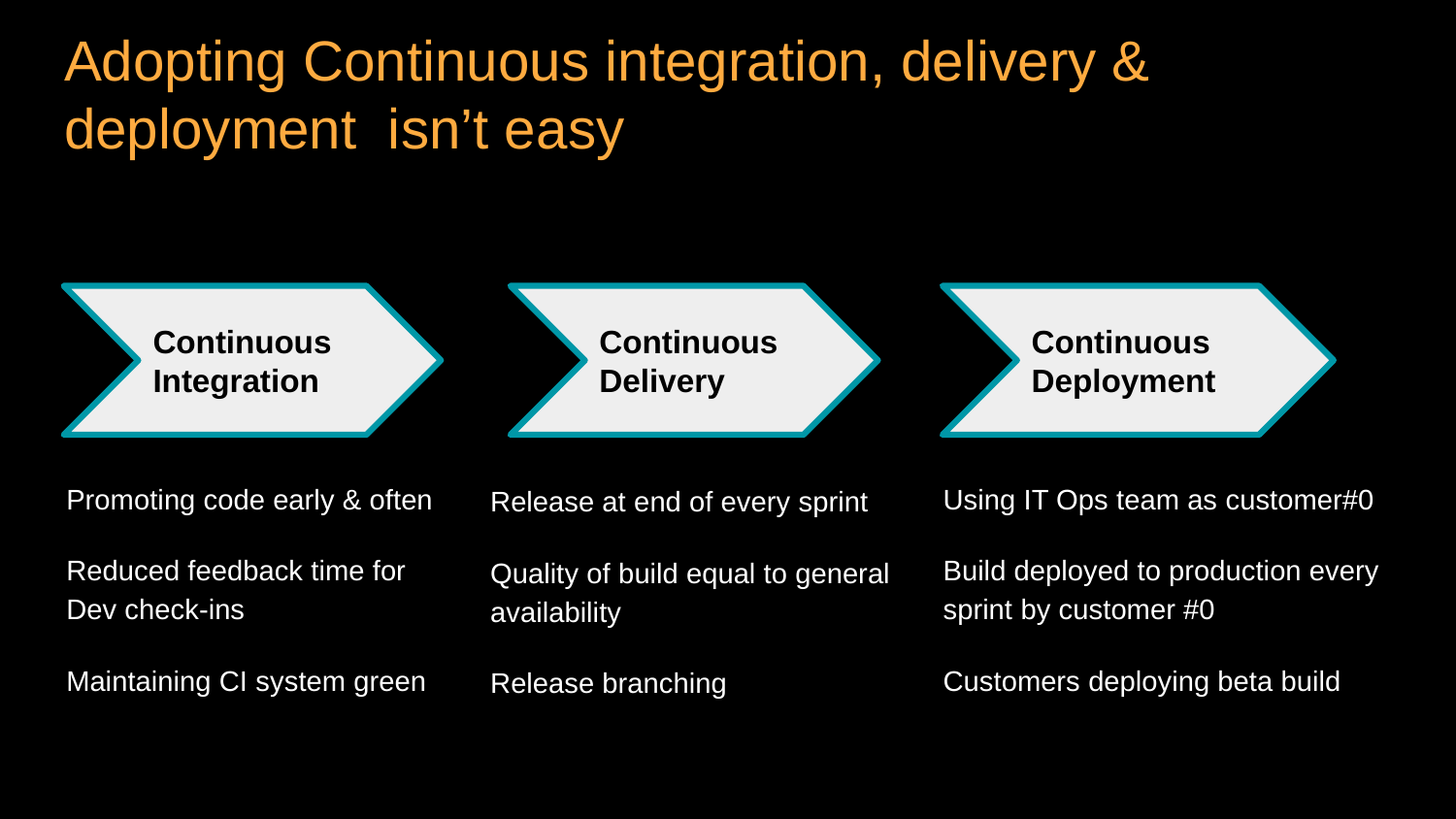

# Adopting Continuous integration, delivery & deployment  isn’t easy

Continuous Integration
Continuous Delivery
Continuous Deployment
Promoting code early & often
Reduced feedback time for Dev check-ins
Maintaining CI system green
Using IT Ops team as customer#0
Build deployed to production every sprint by customer #0
Customers deploying beta build
Release at end of every sprint
Quality of build equal to general availability
Release branching